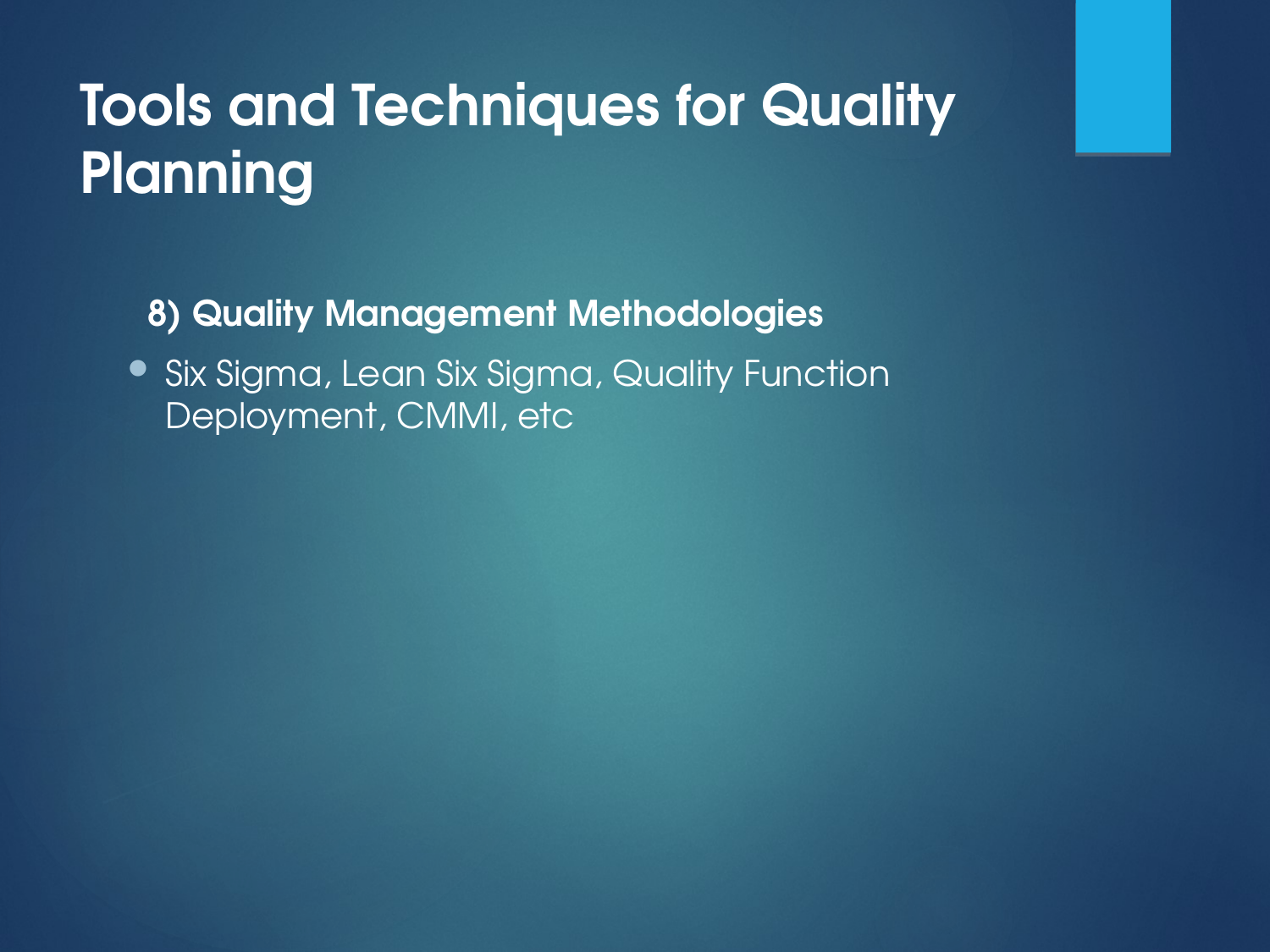

# Tools and Techniques for Quality Planning
  8) Quality Management Methodologies
Six Sigma, Lean Six Sigma, Quality Function Deployment, CMMI, etc